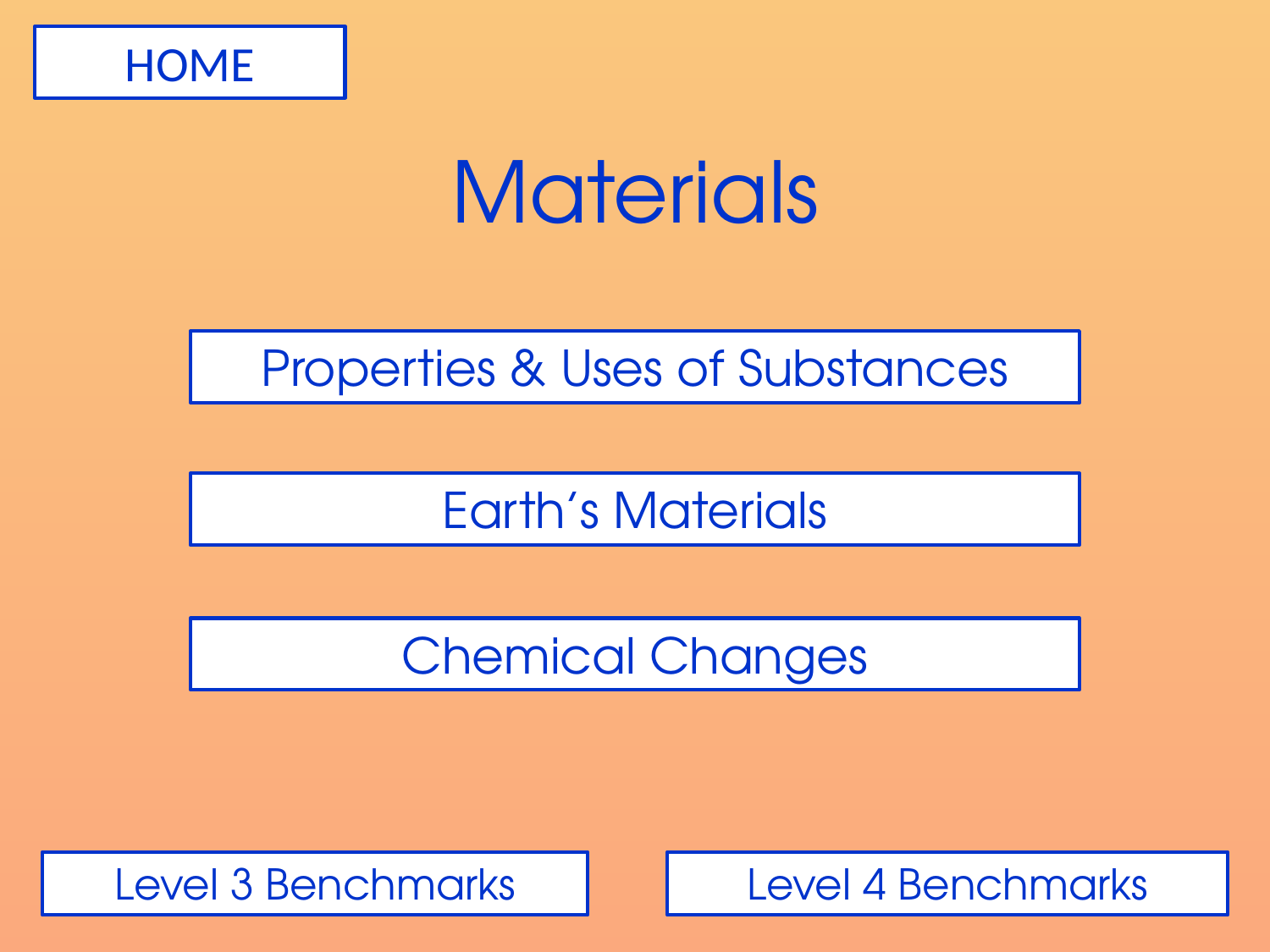

HOME
# Materials
Properties & Uses of Substances
Earth’s Materials
Chemical Changes
Level 3 Benchmarks
Level 4 Benchmarks